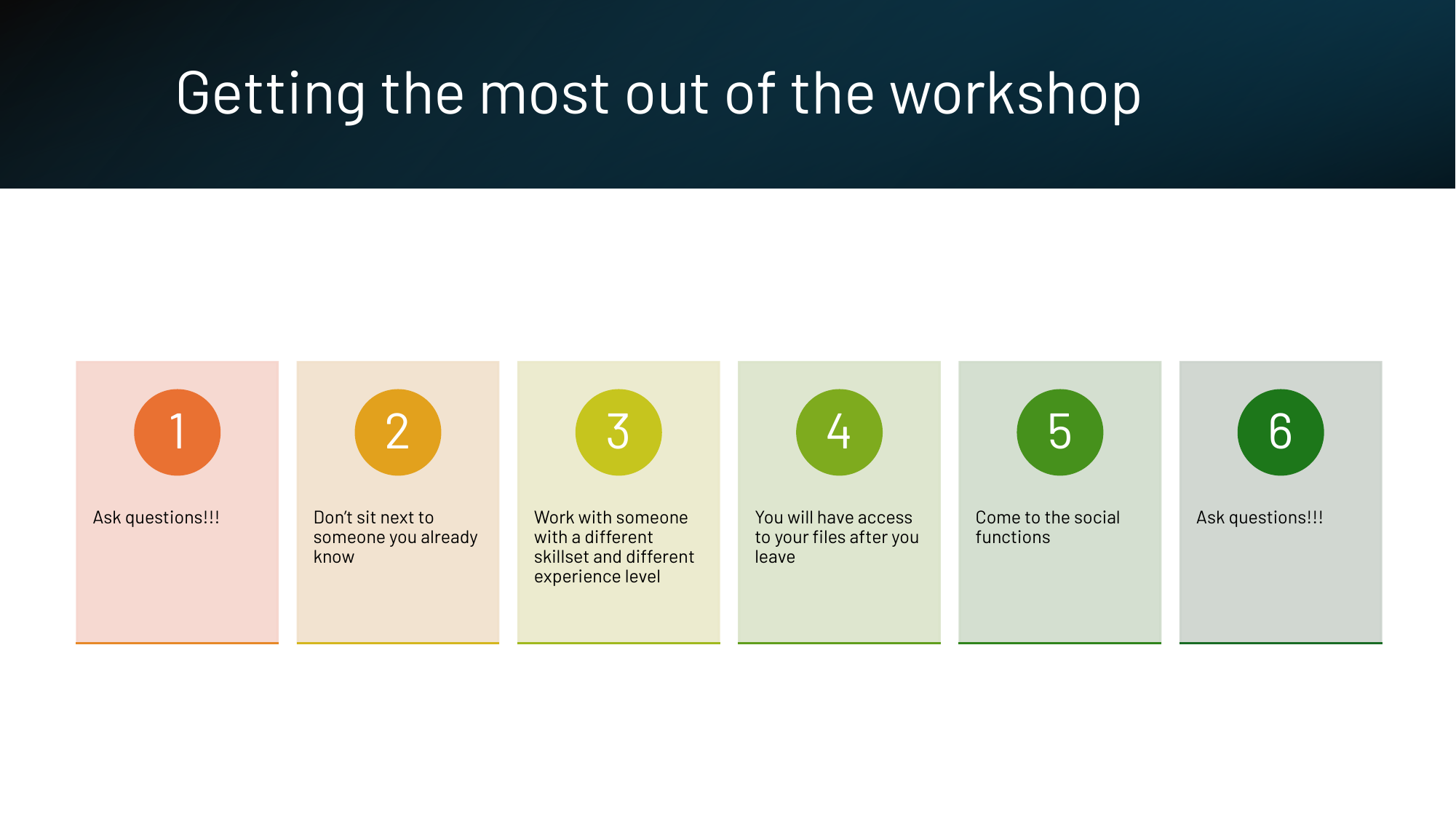

# Getting the most out of the workshop
Ask questions!!!
1
Don’t sit next to someone you already know
2
Work with someone with a different skillset and different experience level
3
You will have access to your files after you leave
4
Come to the social functions
5
Ask questions!!!
6